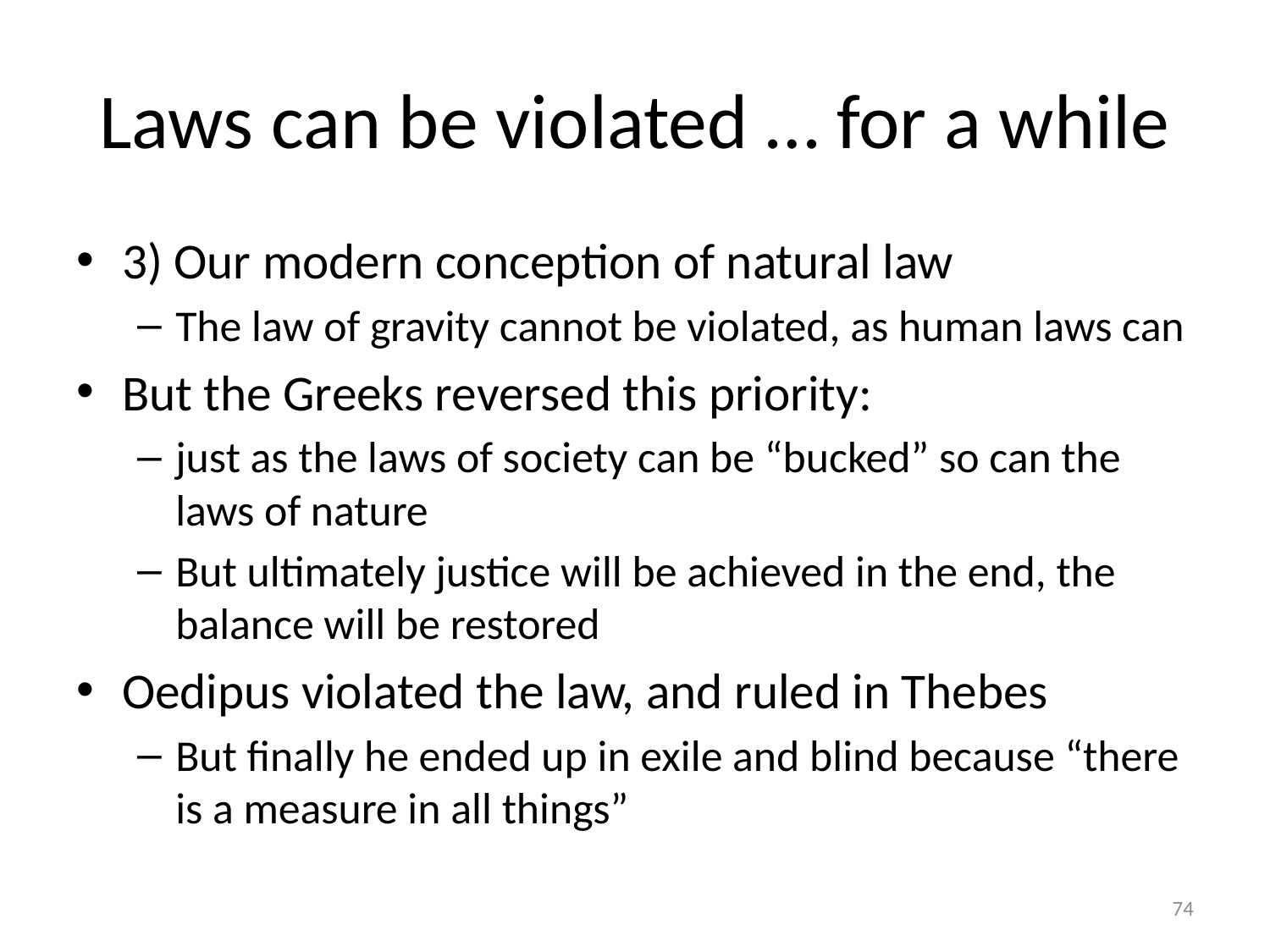

# Laws can be violated … for a while
3) Our modern conception of natural law
The law of gravity cannot be violated, as human laws can
But the Greeks reversed this priority:
just as the laws of society can be “bucked” so can the laws of nature
But ultimately justice will be achieved in the end, the balance will be restored
Oedipus violated the law, and ruled in Thebes
But finally he ended up in exile and blind because “there is a measure in all things”

74